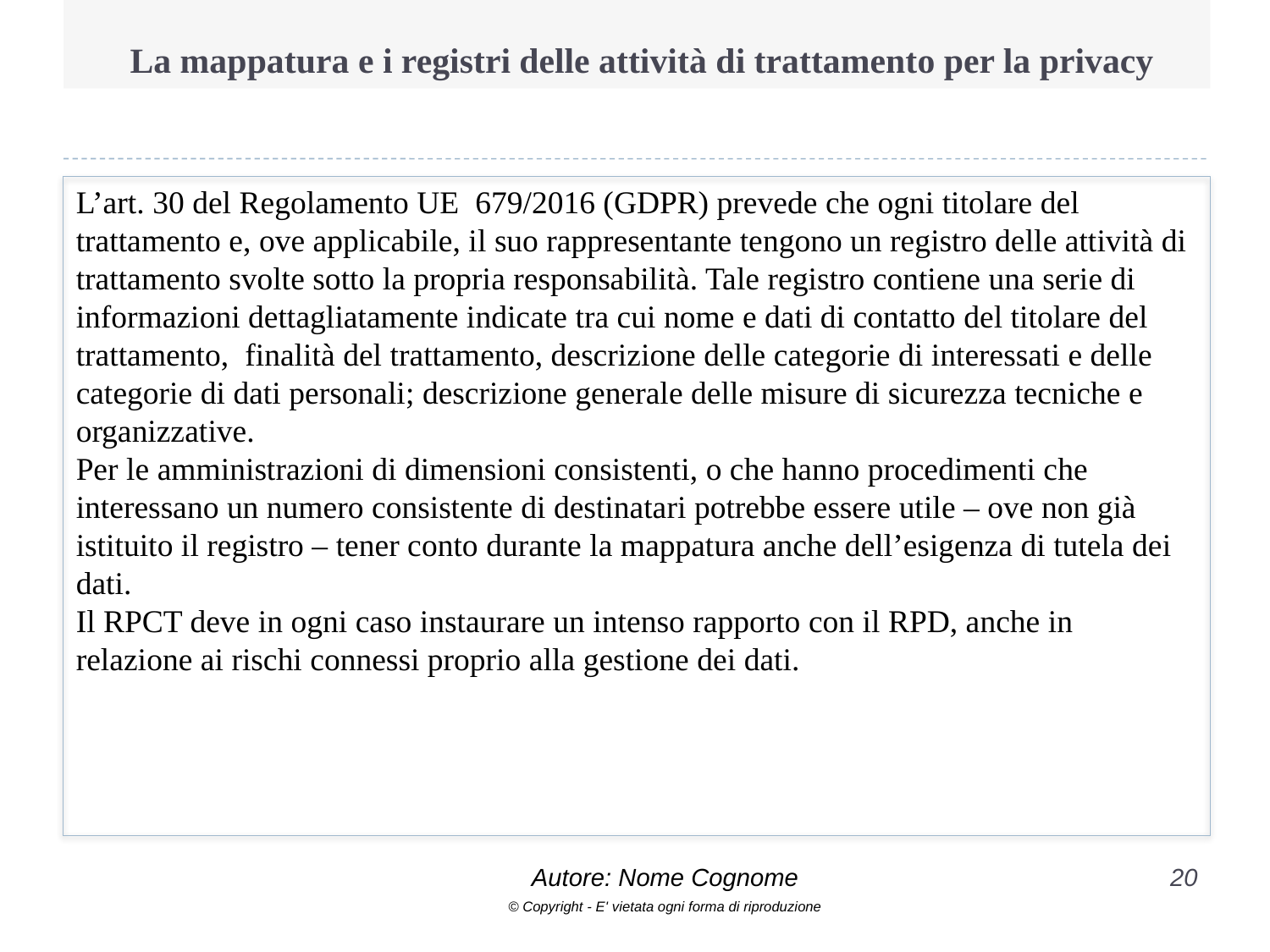

# La mappatura e i registri delle attività di trattamento per la privacy

L’art. 30 del Regolamento UE  679/2016 (GDPR) prevede che ogni titolare del trattamento e, ove applicabile, il suo rappresentante tengono un registro delle attività di trattamento svolte sotto la propria responsabilità. Tale registro contiene una serie di informazioni dettagliatamente indicate tra cui nome e dati di contatto del titolare del trattamento,  finalità del trattamento, descrizione delle categorie di interessati e delle categorie di dati personali; descrizione generale delle misure di sicurezza tecniche e organizzative.
Per le amministrazioni di dimensioni consistenti, o che hanno procedimenti che interessano un numero consistente di destinatari potrebbe essere utile – ove non già istituito il registro – tener conto durante la mappatura anche dell’esigenza di tutela dei dati.
Il RPCT deve in ogni caso instaurare un intenso rapporto con il RPD, anche in relazione ai rischi connessi proprio alla gestione dei dati.